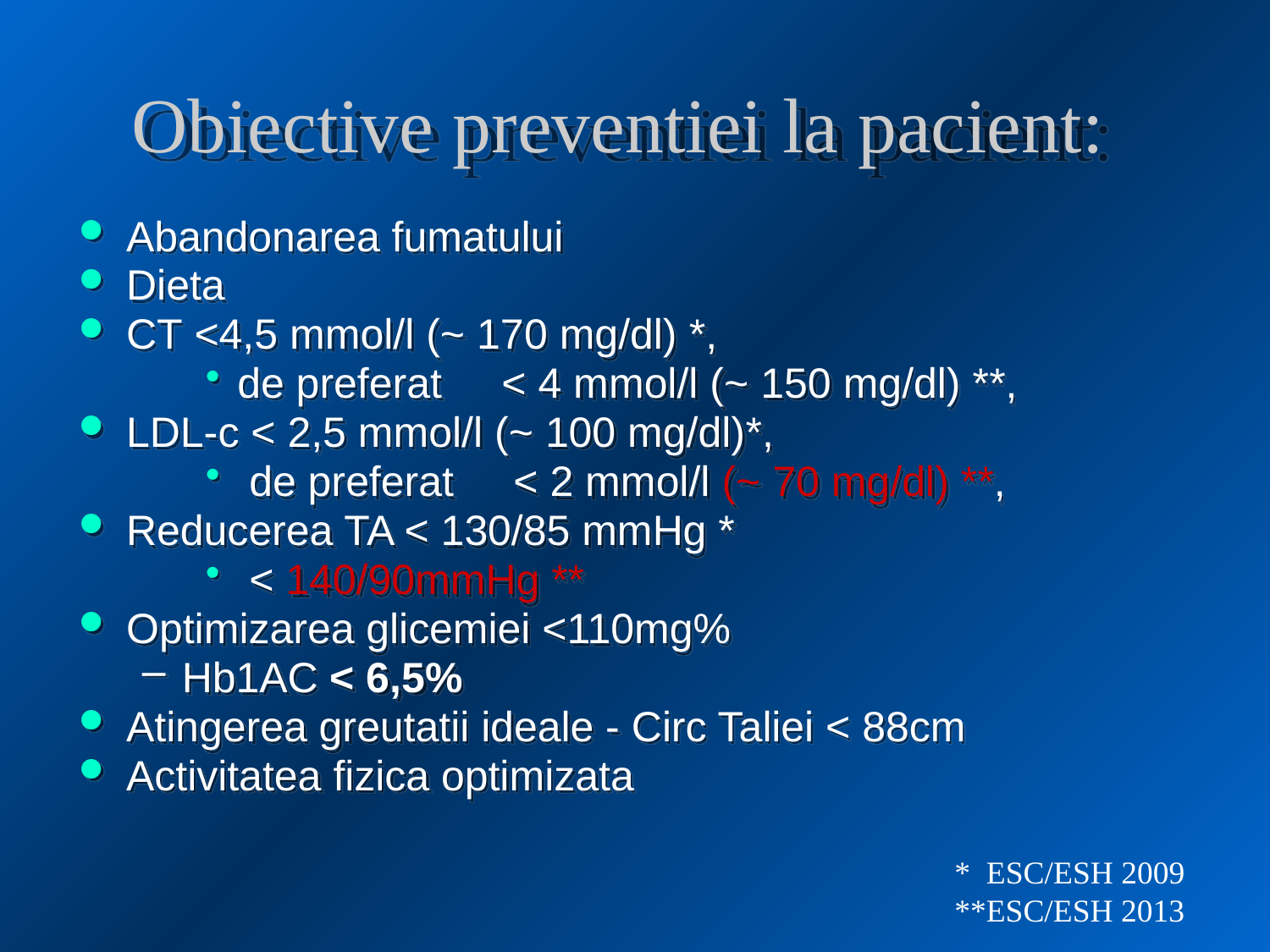

Obiective preventiei la pacient:
Abandonarea fumatului
Dieta
CT <4,5 mmol/l (~ 170 mg/dl) *,
de preferat     < 4 mmol/l (~ 150 mg/dl) **,
LDL-c < 2,5 mmol/l (~ 100 mg/dl)*,
 de preferat     < 2 mmol/l (~ 70 mg/dl) **,
Reducerea TA < 130/85 mmHg *
 < 140/90mmHg **
Optimizarea glicemiei <110mg%
Hb1AC < 6,5%
Atingerea greutatii ideale - Circ Taliei < 88cm
Activitatea fizica optimizata
*  ESC/ESH 2009
**ESC/ESH 2013